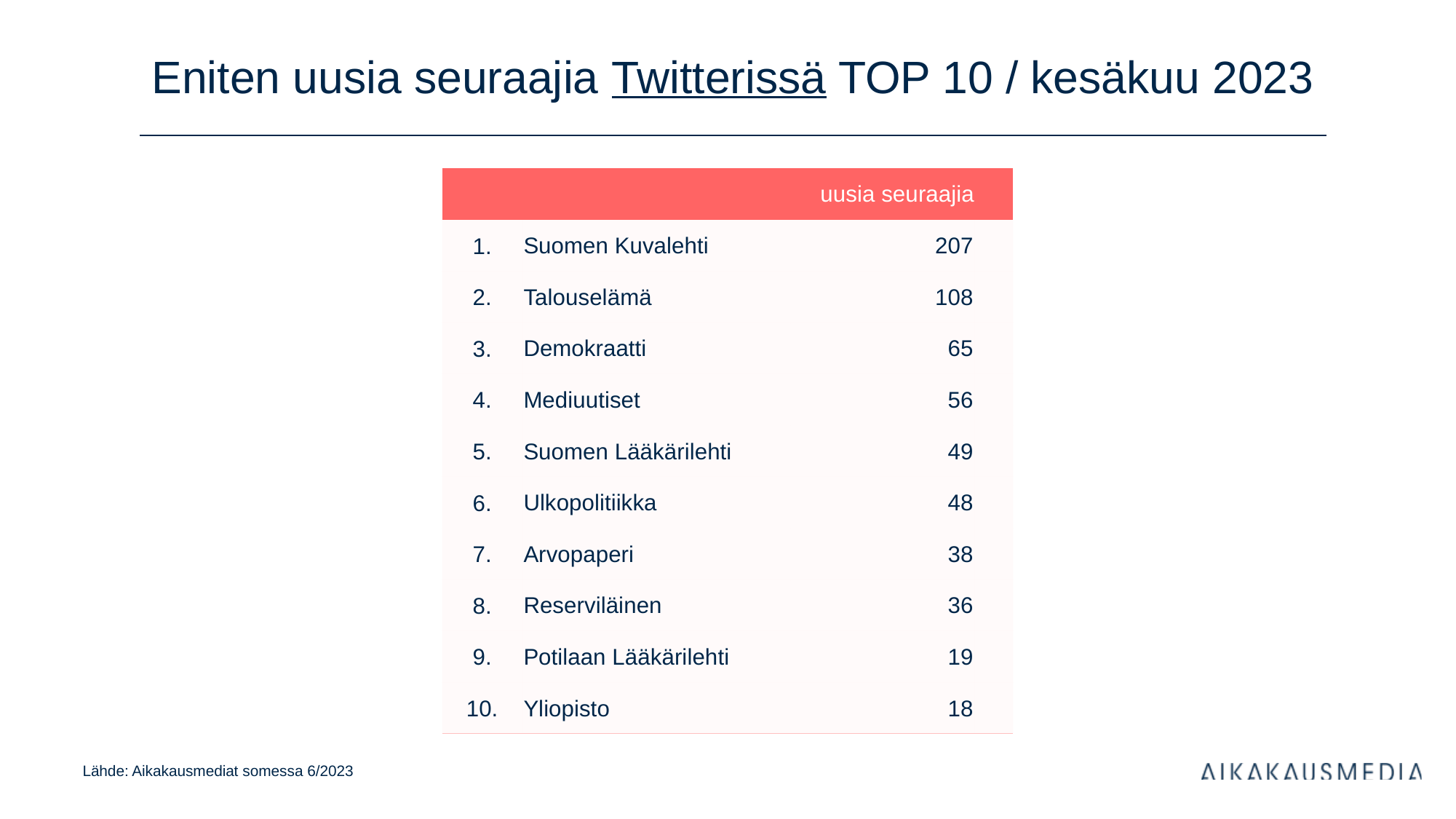

# Eniten uusia seuraajia Twitterissä TOP 10 / kesäkuu 2023
| uusia seuraajia |  | kanavan tilaajia |  |
| --- | --- | --- | --- |
| 1. | Suomen Kuvalehti | 207 |  |
| 2. | Talouselämä | 108 |  |
| 3. | Demokraatti | 65 |  |
| 4. | Mediuutiset | 56 |  |
| 5. | Suomen Lääkärilehti | 49 |  |
| 6. | Ulkopolitiikka | 48 |  |
| 7. | Arvopaperi | 38 |  |
| 8. | Reserviläinen | 36 |  |
| 9. | Potilaan Lääkärilehti | 19 |  |
| 10. | Yliopisto | 18 |  |